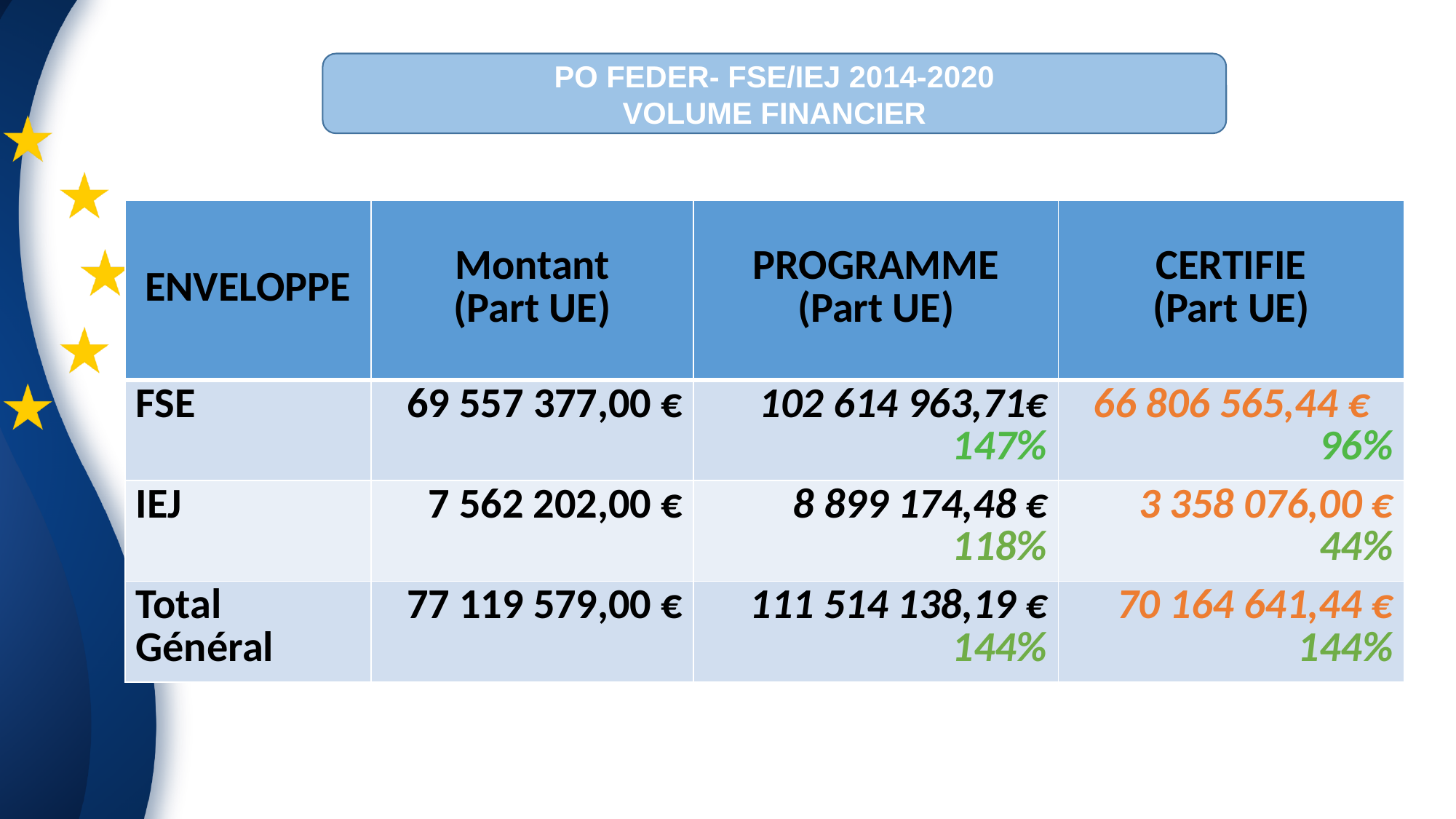

PO FEDER- FSE/IEJ 2014-2020
VOLUME FINANCIER
| ENVELOPPE | Montant (Part UE) | PROGRAMME (Part UE) | CERTIFIE (Part UE) |
| --- | --- | --- | --- |
| FSE | 69 557 377,00 € | 102 614 963,71€ 147% | 66 806 565,44 € 96% |
| IEJ | 7 562 202,00 € | 8 899 174,48 € 118% | 3 358 076,00 € 44% |
| Total Général | 77 119 579,00 € | 111 514 138,19 € 144% | 70 164 641,44 € 144% |